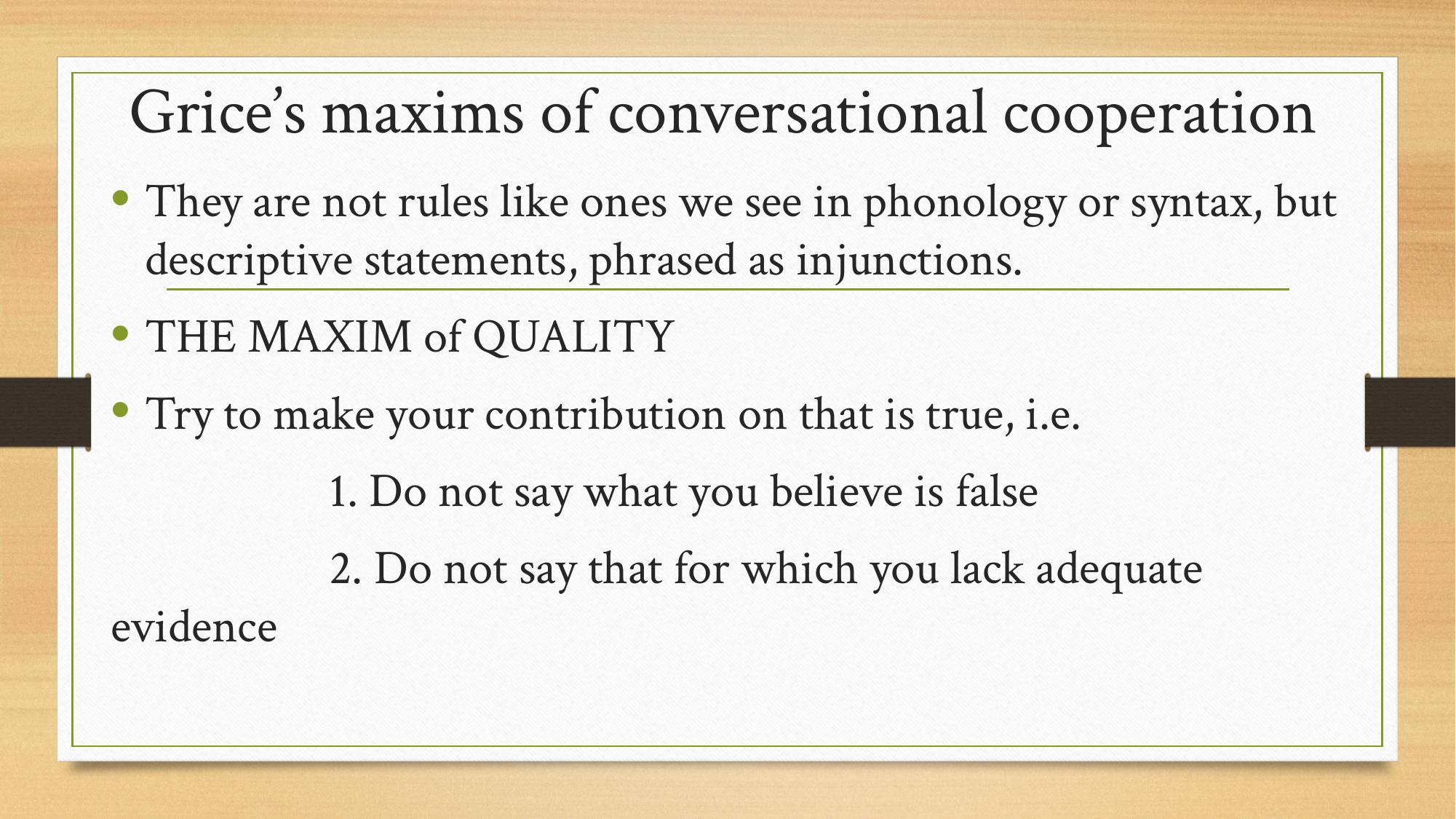

# Grice’s maxims of conversational cooperation
They are not rules like ones we see in phonology or syntax, but descriptive statements, phrased as injunctions.
THE MAXIM of QUALITY
Try to make your contribution on that is true, i.e.
		1. Do not say what you believe is false
		2. Do not say that for which you lack adequate evidence